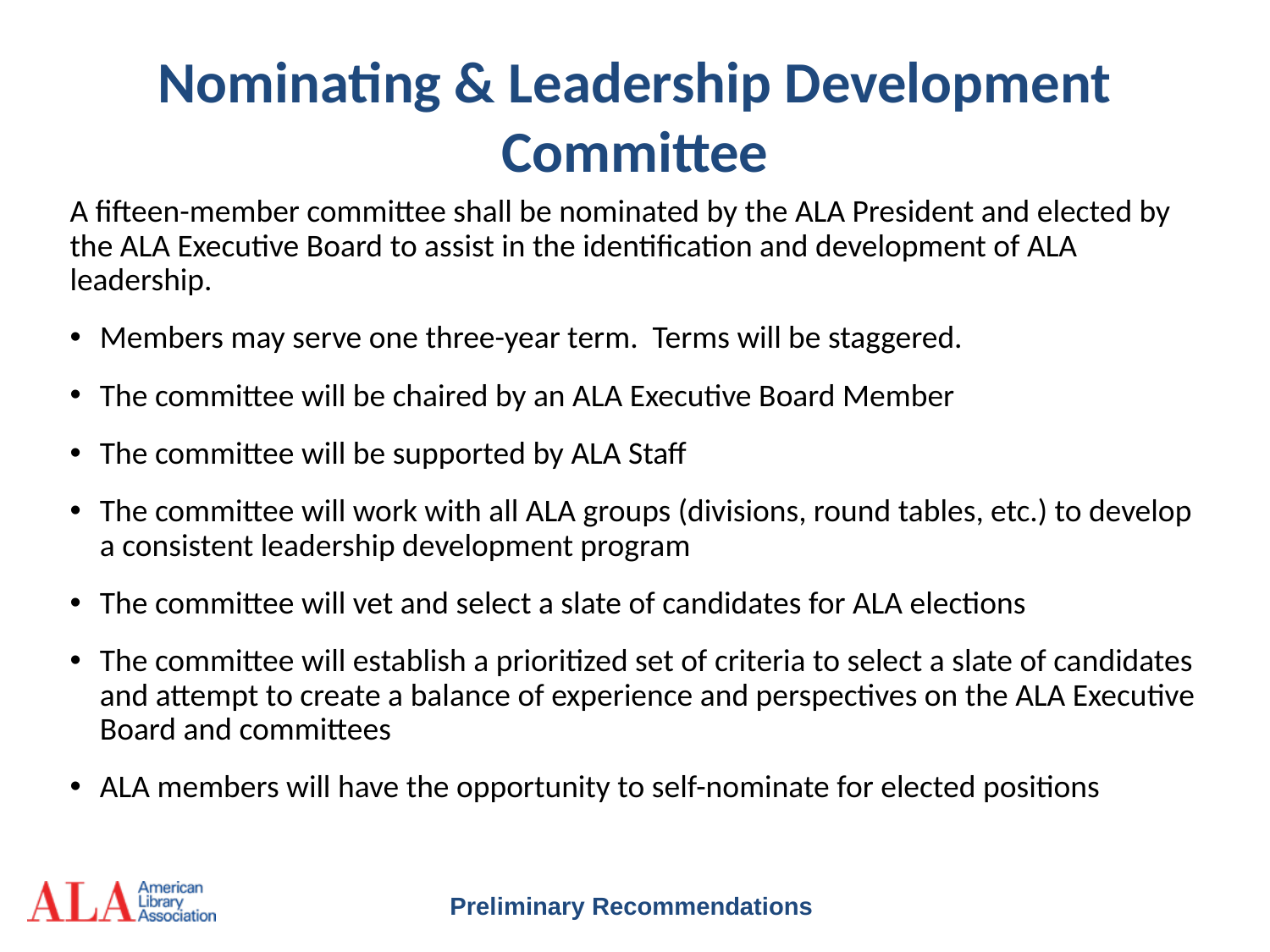

# Nominating & Leadership Development Committee
A fifteen-member committee shall be nominated by the ALA President and elected by the ALA Executive Board to assist in the identification and development of ALA leadership.

Members may serve one three-year term.  Terms will be staggered.

The committee will be chaired by an ALA Executive Board Member

The committee will be supported by ALA Staff

The committee will work with all ALA groups (divisions, round tables, etc.) to develop a consistent leadership development program

The committee will vet and select a slate of candidates for ALA elections

The committee will establish a prioritized set of criteria to select a slate of candidates and attempt to create a balance of experience and perspectives on the ALA Executive Board and committees

ALA members will have the opportunity to self-nominate for elected positions